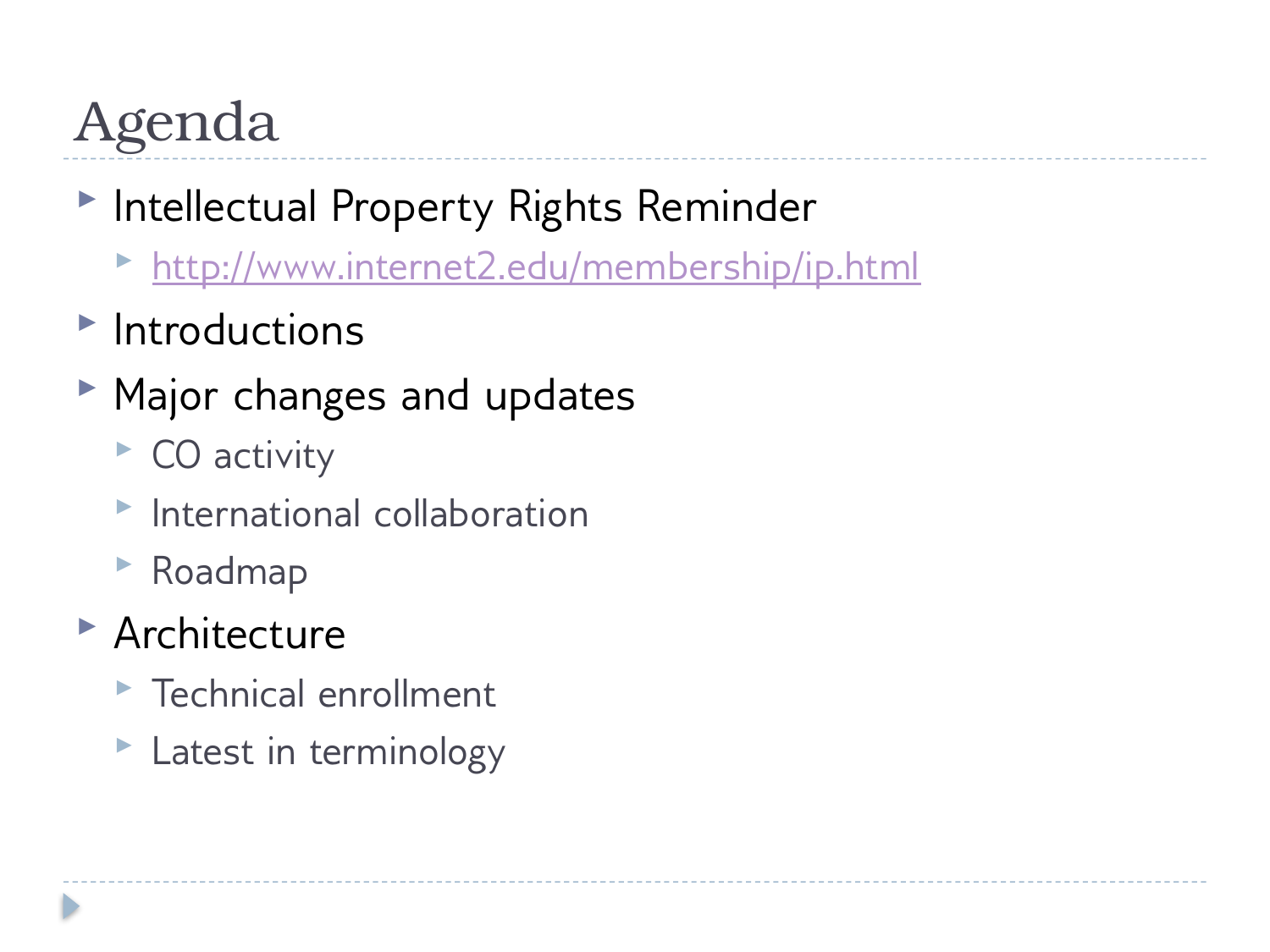

# Agenda
Intellectual Property Rights Reminder
http://www.internet2.edu/membership/ip.html
Introductions
Major changes and updates
CO activity
International collaboration
Roadmap
Architecture
Technical enrollment
Latest in terminology